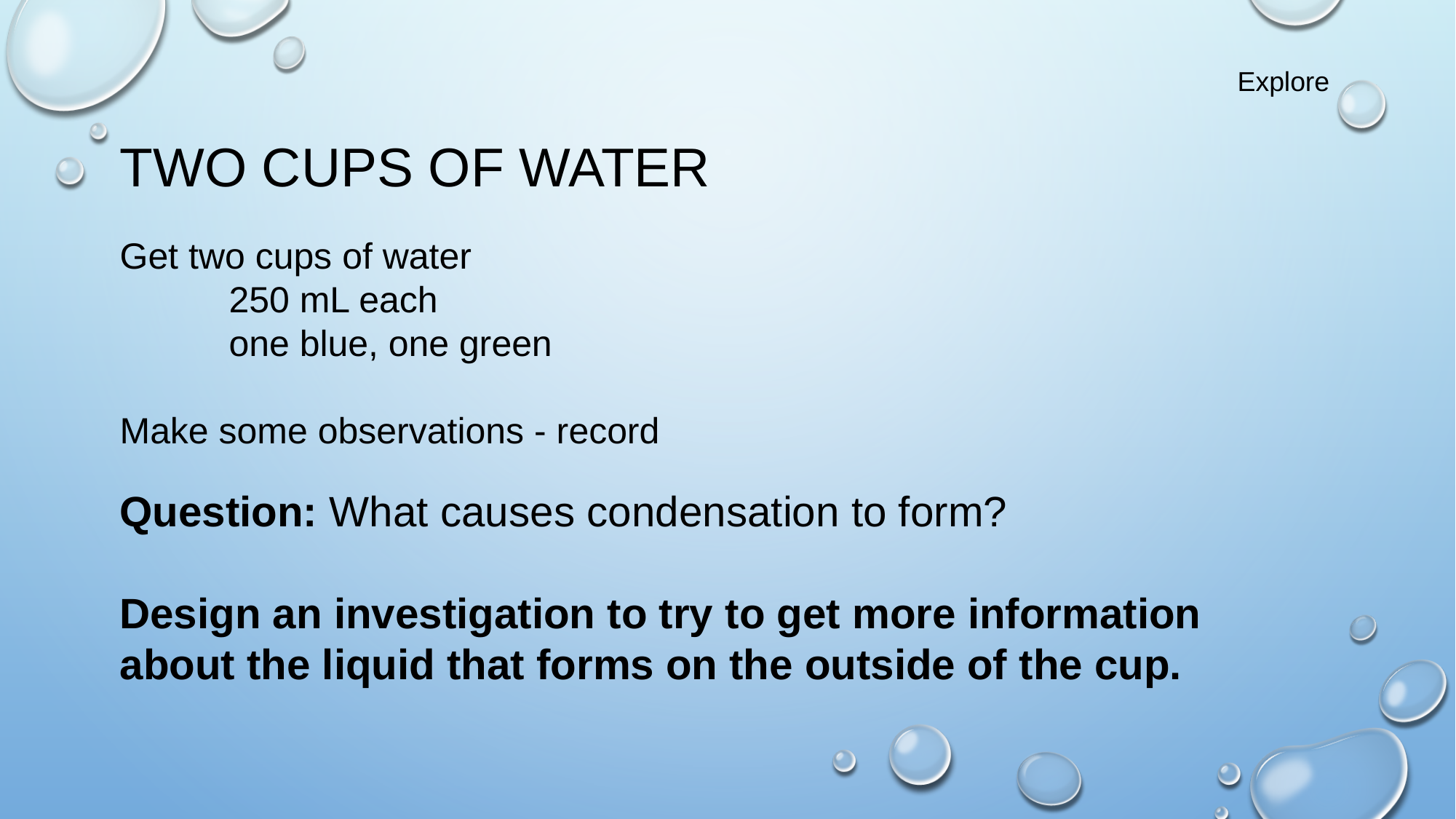

Explore
# Two cups of water
Get two cups of water
	250 mL each
	one blue, one green

Make some observations - record

Question: What causes condensation to form?

Design an investigation to try to get more information about the liquid that forms on the outside of the cup.